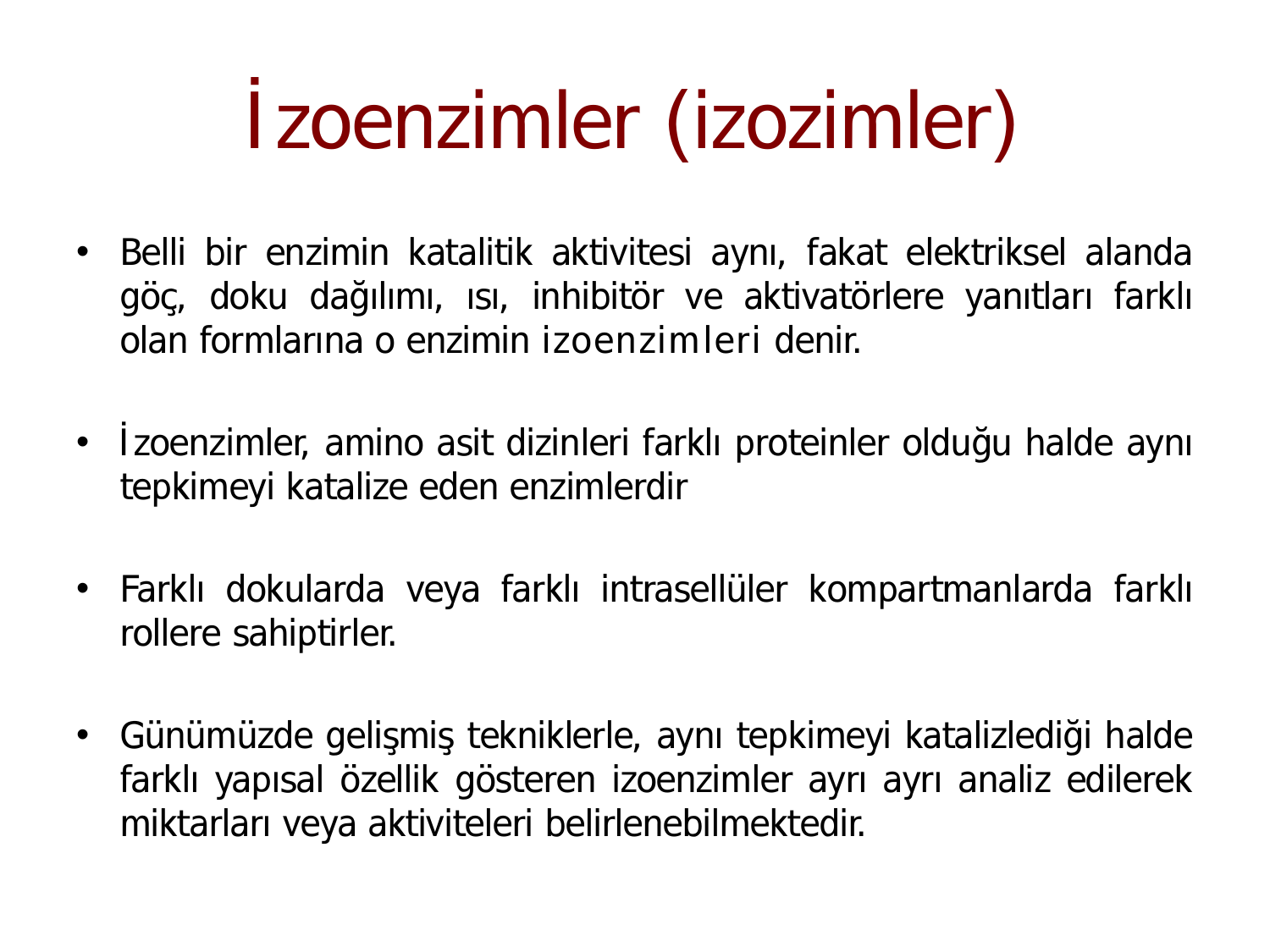

# İzoenzimler (izozimler)
Belli bir enzimin katalitik aktivitesi aynı, fakat elektriksel alanda göç, doku dağılımı, ısı, inhibitör ve aktivatörlere yanıtları farklı olan formlarına o enzimin izoenzimleri denir.

İzoenzimler, amino asit dizinleri farklı proteinler olduğu halde aynı tepkimeyi katalize eden enzimlerdir

Farklı dokularda veya farklı intrasellüler kompartmanlarda farklı rollere sahiptirler.

Günümüzde gelişmiş tekniklerle, aynı tepkimeyi katalizlediği halde farklı yapısal özellik gösteren izoenzimler ayrı ayrı analiz edilerek miktarları veya aktiviteleri belirlenebilmektedir.